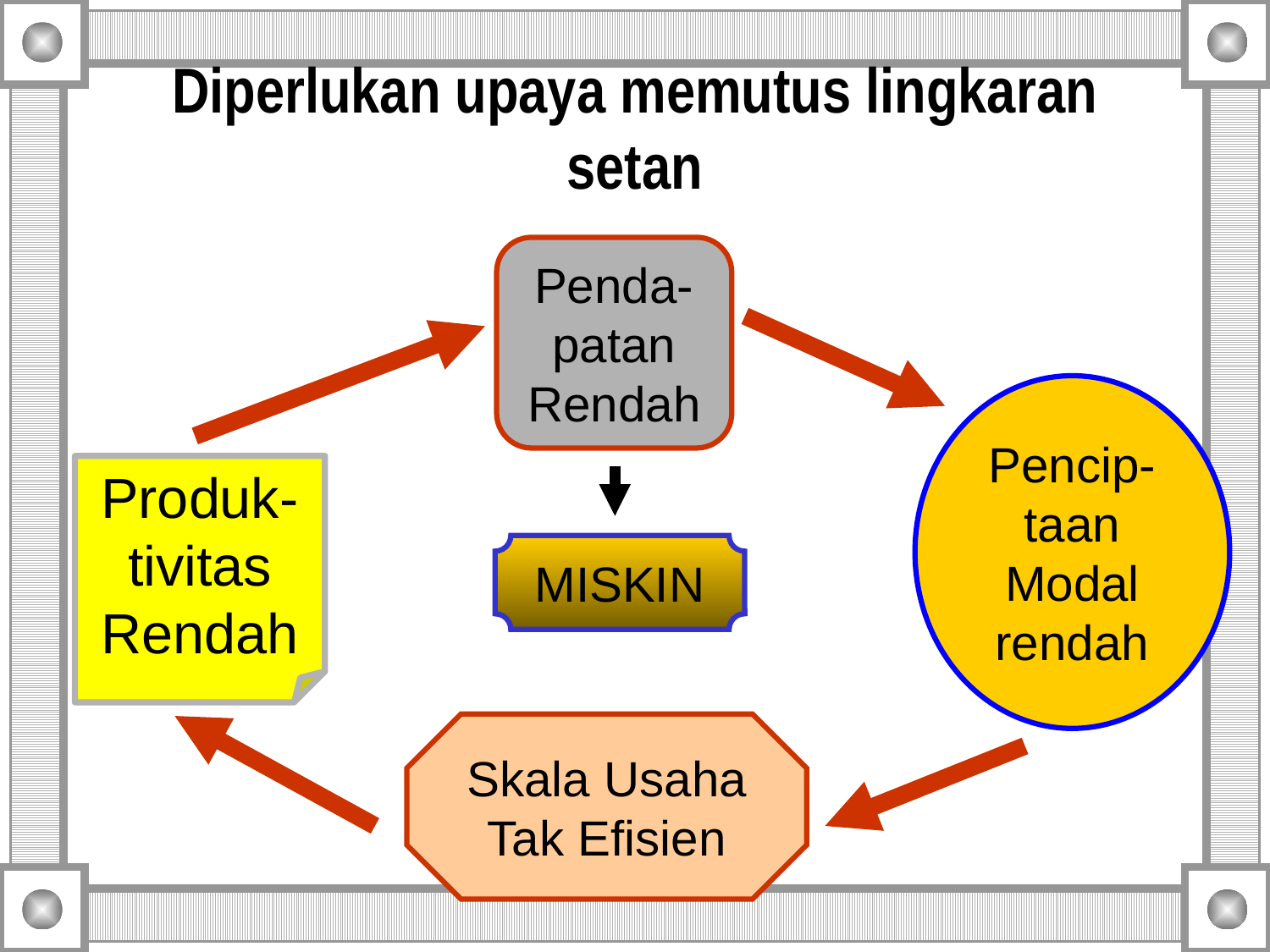

# Diperlukan upaya memutus lingkaran setan
Penda-patan Rendah

Pencip-taan Modal rendah
Produk-tivitas Rendah

MISKIN
Skala Usaha Tak Efisien